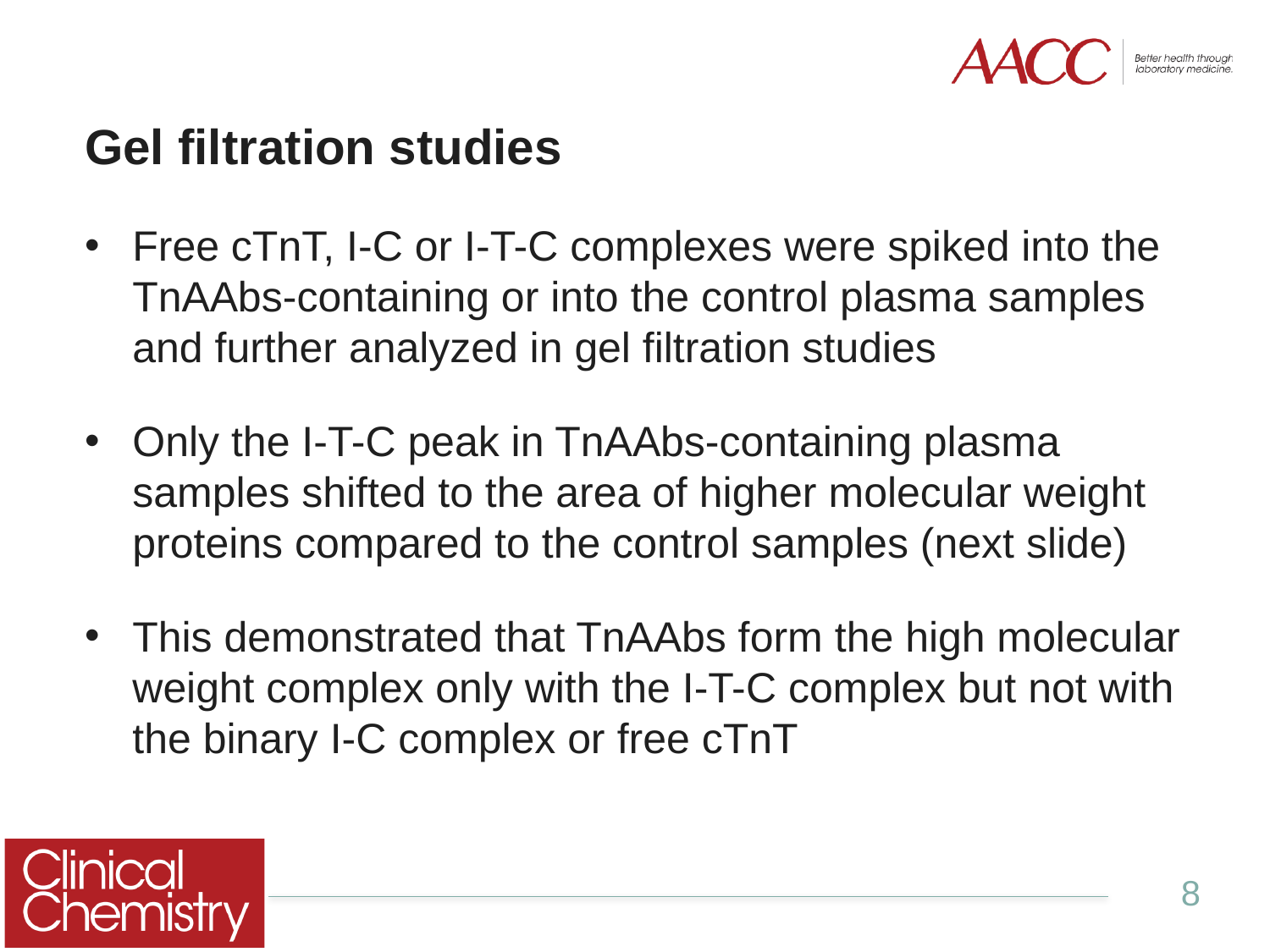

# Gel filtration studies
Free cTnT, I-C or I-T-C complexes were spiked into the TnAAbs-containing or into the control plasma samples and further analyzed in gel filtration studies

Only the I-T-C peak in TnAAbs-containing plasma samples shifted to the area of higher molecular weight proteins compared to the control samples (next slide)

This demonstrated that TnAAbs form the high molecular weight complex only with the I-T-C complex but not with the binary I-C complex or free cTnT

8